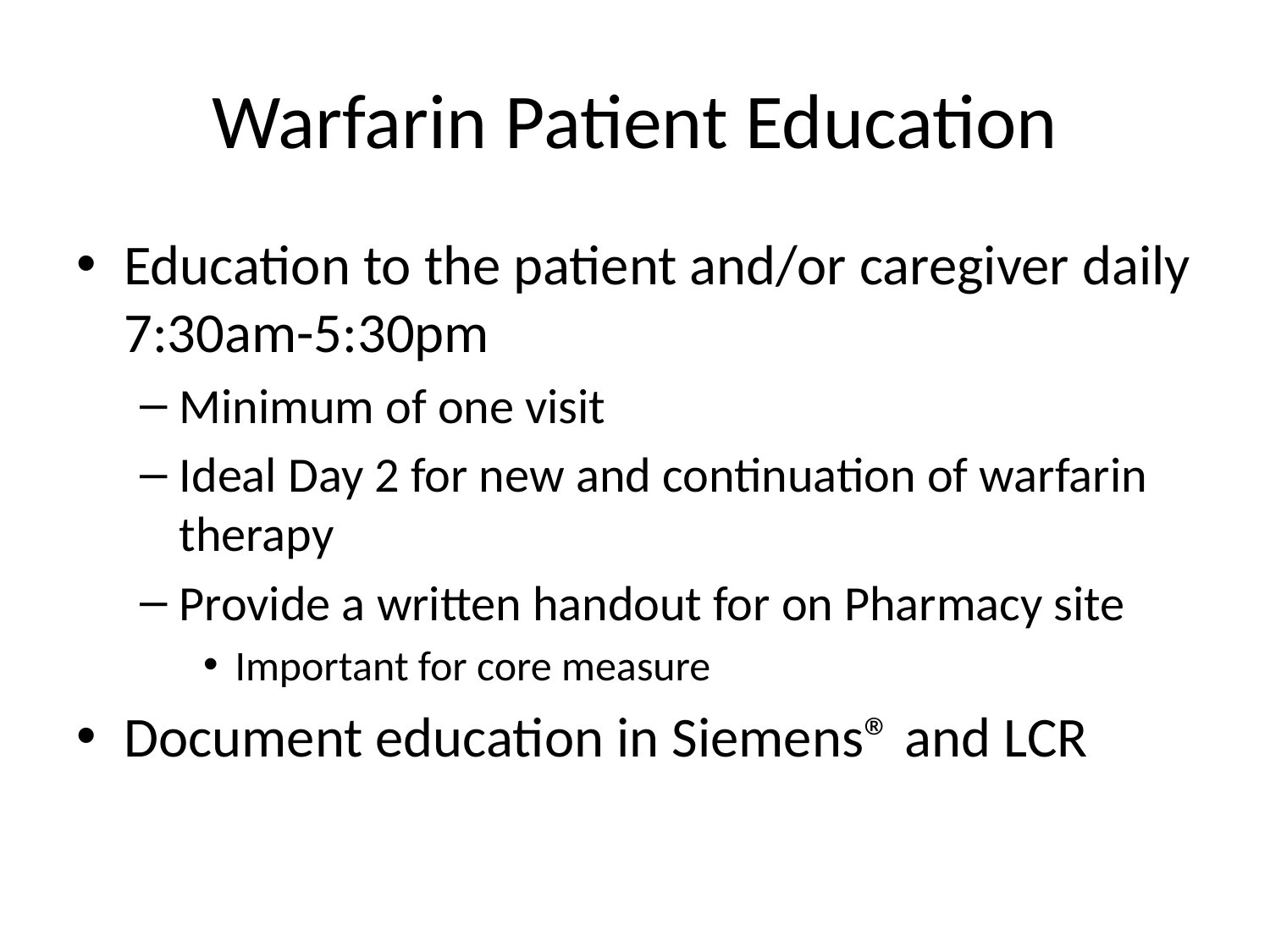

# Warfarin Patient Education
Education to the patient and/or caregiver daily 7:30am-5:30pm
Minimum of one visit
Ideal Day 2 for new and continuation of warfarin therapy
Provide a written handout for on Pharmacy site
Important for core measure
Document education in Siemens® and LCR